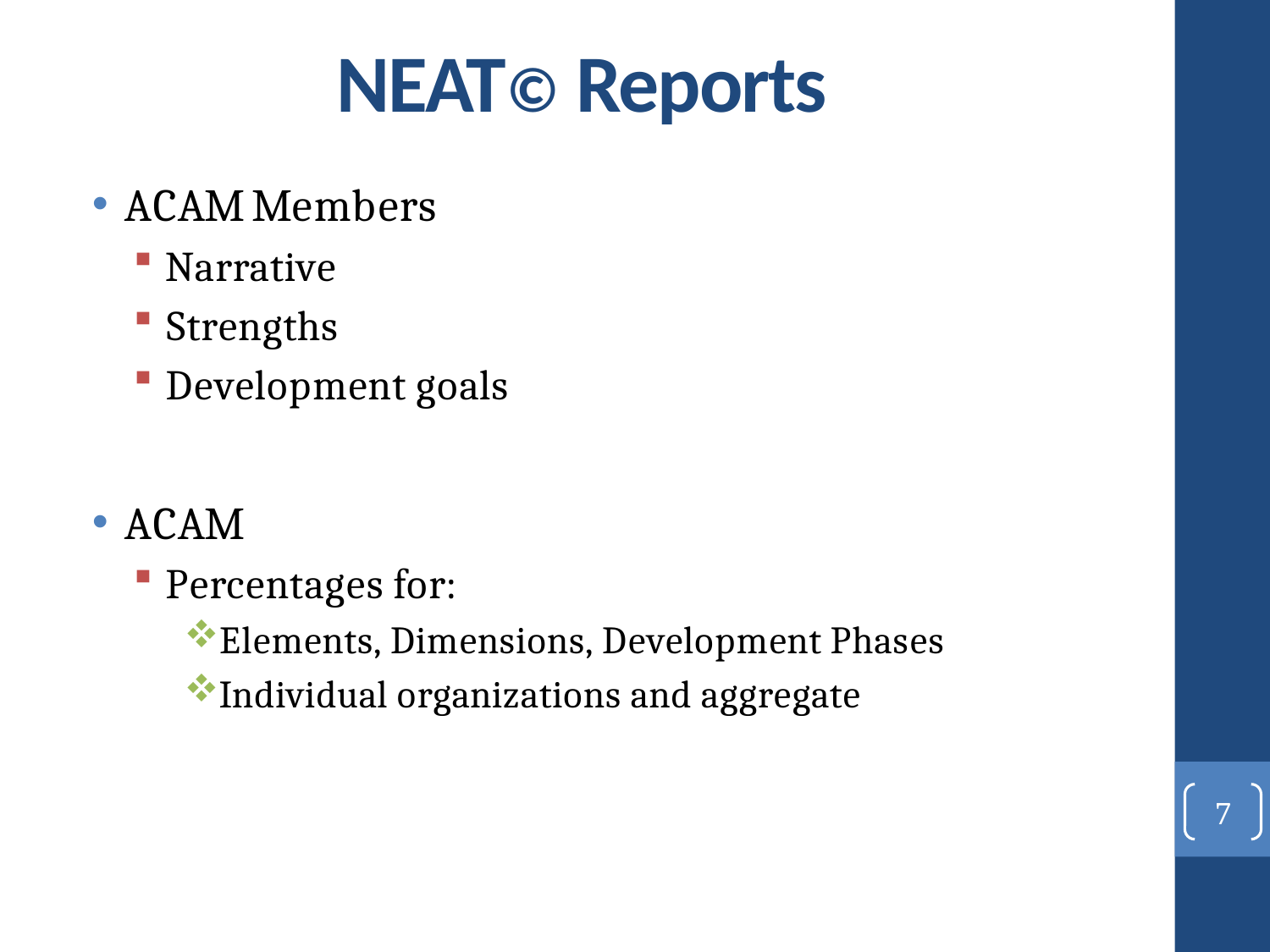

# NEAT© Reports
ACAM Members
Narrative
Strengths
Development goals

ACAM
Percentages for:
Elements, Dimensions, Development Phases
Individual organizations and aggregate

7